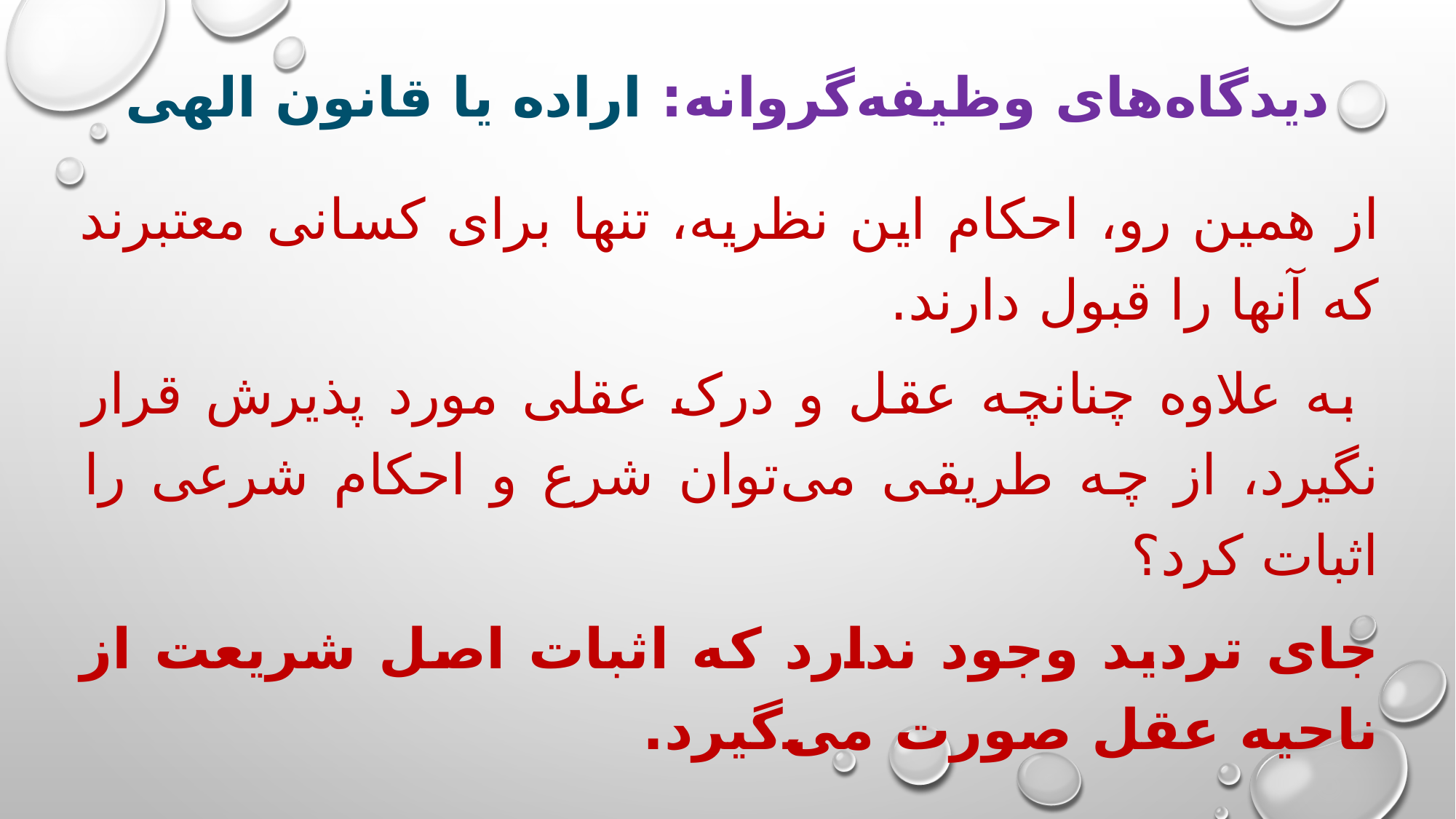

# دیدگاه‌های وظیفه‌گروانه: اراده یا قانون الهی
از همین رو، احکام این نظریه، تنها برای کسانی معتبرند که آنها را قبول دارند.
 به علاوه چنانچه عقل و درک عقلی مورد پذیرش قرار نگیرد، از چه طریقی می‌توان شرع و احکام شرعی را اثبات کرد؟
جای تردید وجود ندارد که اثبات اصل شریعت از ناحیه عقل صورت می‌گیرد.